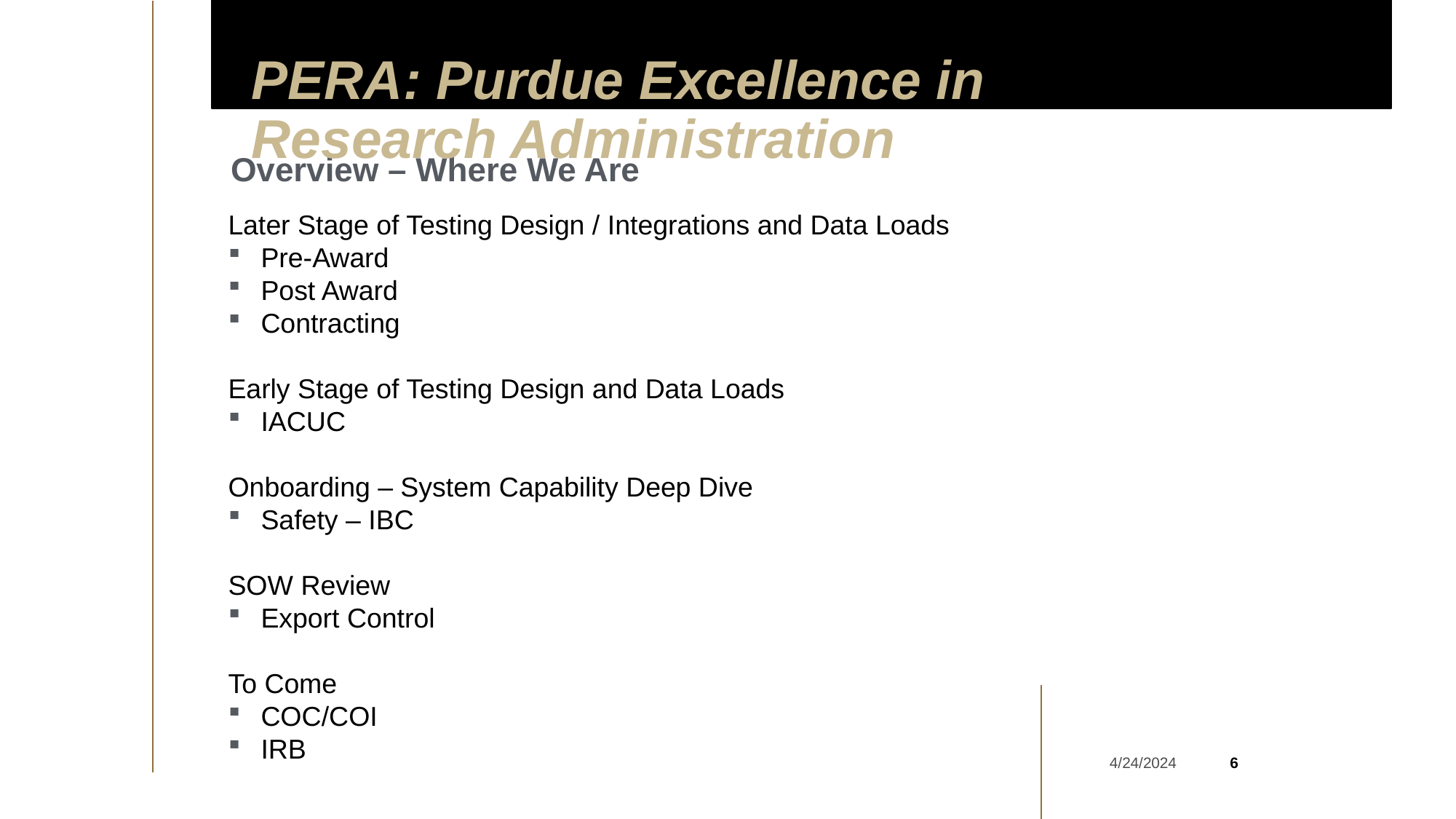

# PERA: Purdue Excellence in Research Administration
Overview – Where We Are
Later Stage of Testing Design / Integrations and Data Loads
Pre-Award
Post Award
Contracting

Early Stage of Testing Design and Data Loads
IACUC

Onboarding – System Capability Deep Dive
Safety – IBC

SOW Review
Export Control

To Come
COC/COI
IRB
6
4/24/2024